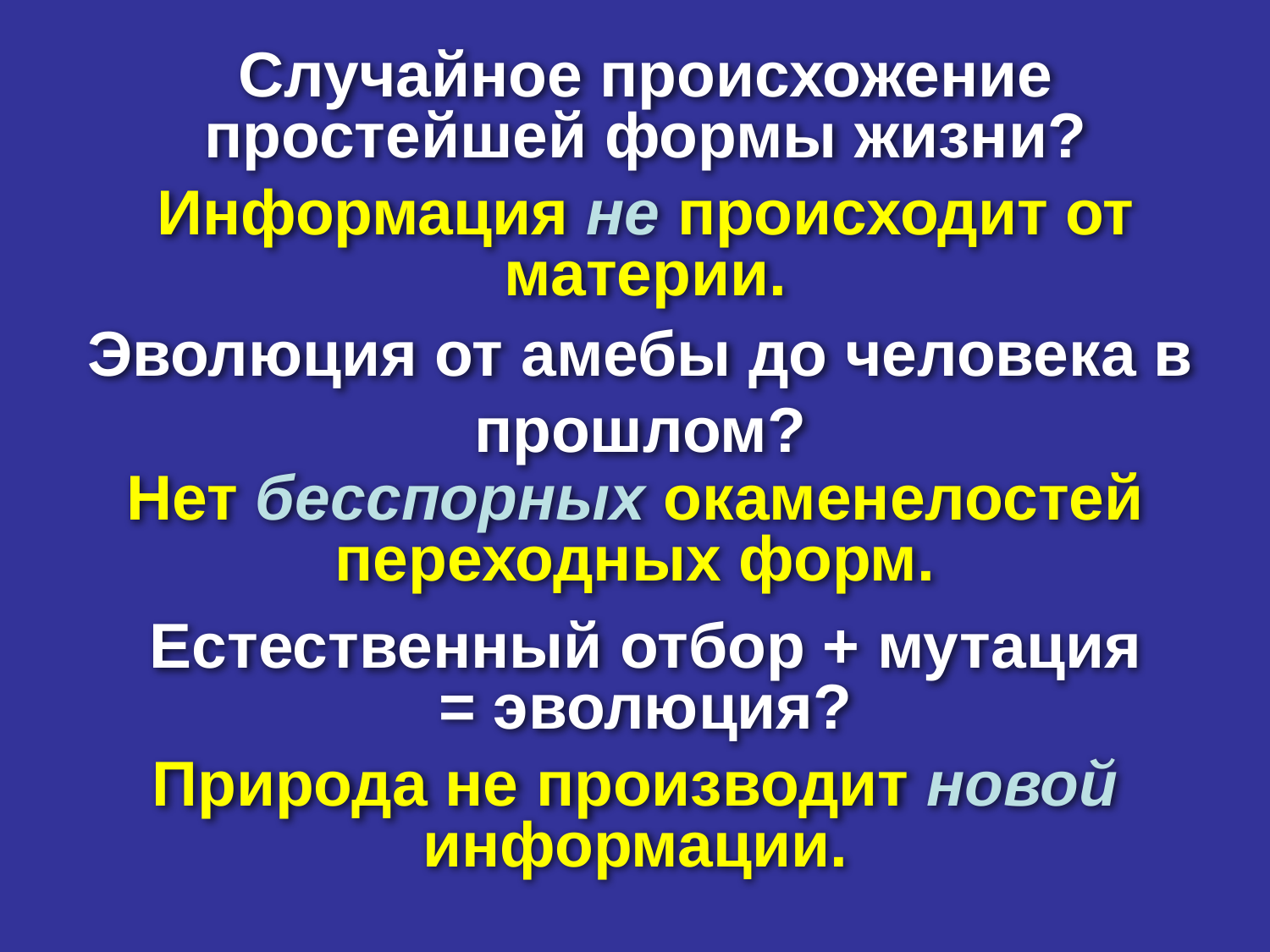

# Clueless, no fossils & new info
Случайное происхожение простейшей формы жизни?
Информация не происходит от материи.
Эволюция от амебы до человека в прошлом?
Нет бесспорных окаменелостей переходных форм.
Естественный отбор + мутация = эволюция?
Природа не производит новой информации.